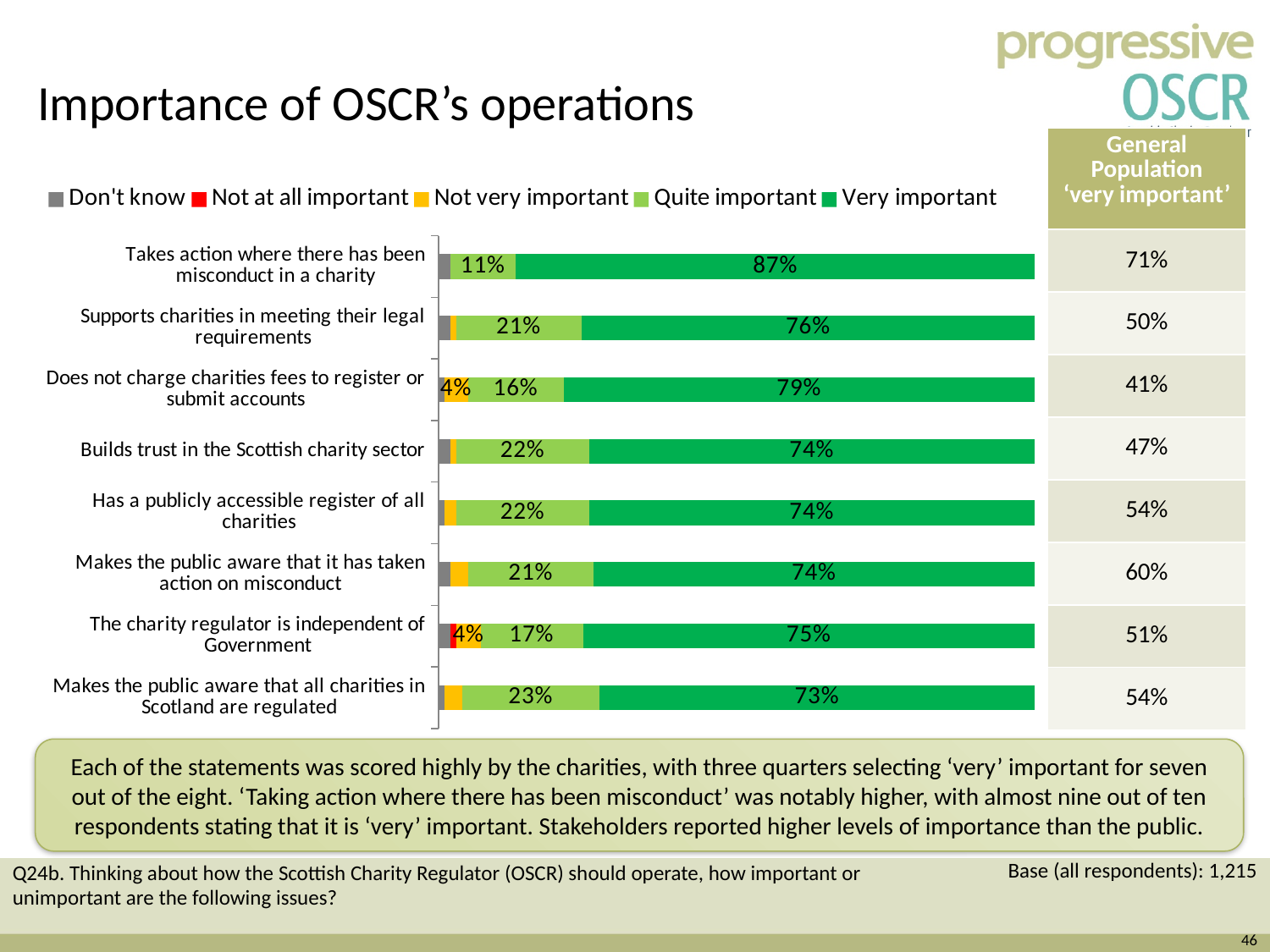

Importance of OSCR’s operations
| General Population ‘very important’ |
| --- |
| 71% |
| 50% |
| 41% |
| 47% |
| 54% |
| 60% |
| 51% |
| 54% |

### Chart

| Category | Don't know | Not at all important | Not very important | Quite important | Very important |
|---|---|---|---|---|---|
| Makes the public aware that all charities in Scotland are regulated | 0.010000000000000005 | None | 0.030000000000000002 | 0.23 | 0.7300000000000006 |
| The charity regulator is independent of Government | 0.02000000000000001 | 0.010000000000000005 | 0.04000000000000002 | 0.17 | 0.7500000000000016 |
| Makes the public aware that it has taken action on misconduct | 0.02000000000000001 | None | 0.030000000000000002 | 0.21000000000000021 | 0.7400000000000014 |
| Has a publicly accessible register of all charities | 0.010000000000000005 | None | 0.02000000000000001 | 0.22 | 0.7400000000000014 |
| Builds trust in the Scottish charity sector | 0.02000000000000001 | None | 0.010000000000000005 | 0.22 | 0.7400000000000014 |
| Does not charge charities fees to register or submit accounts | 0.010000000000000005 | None | 0.04000000000000002 | 0.16 | 0.79 |
| Supports charities in meeting their legal requirements | 0.02000000000000001 | None | 0.010000000000000005 | 0.21000000000000021 | 0.7600000000000016 |
| Takes action where there has been misconduct in a charity | 0.02000000000000001 | None | None | 0.11 | 0.8700000000000014 |
Each of the statements was scored highly by the charities, with three quarters selecting ‘very’ important for seven out of the eight. ‘Taking action where there has been misconduct’ was notably higher, with almost nine out of ten respondents stating that it is ‘very’ important. Stakeholders reported higher levels of importance than the public.
Base (all respondents): 1,215
Q24b. Thinking about how the Scottish Charity Regulator (OSCR) should operate, how important or unimportant are the following issues?
46